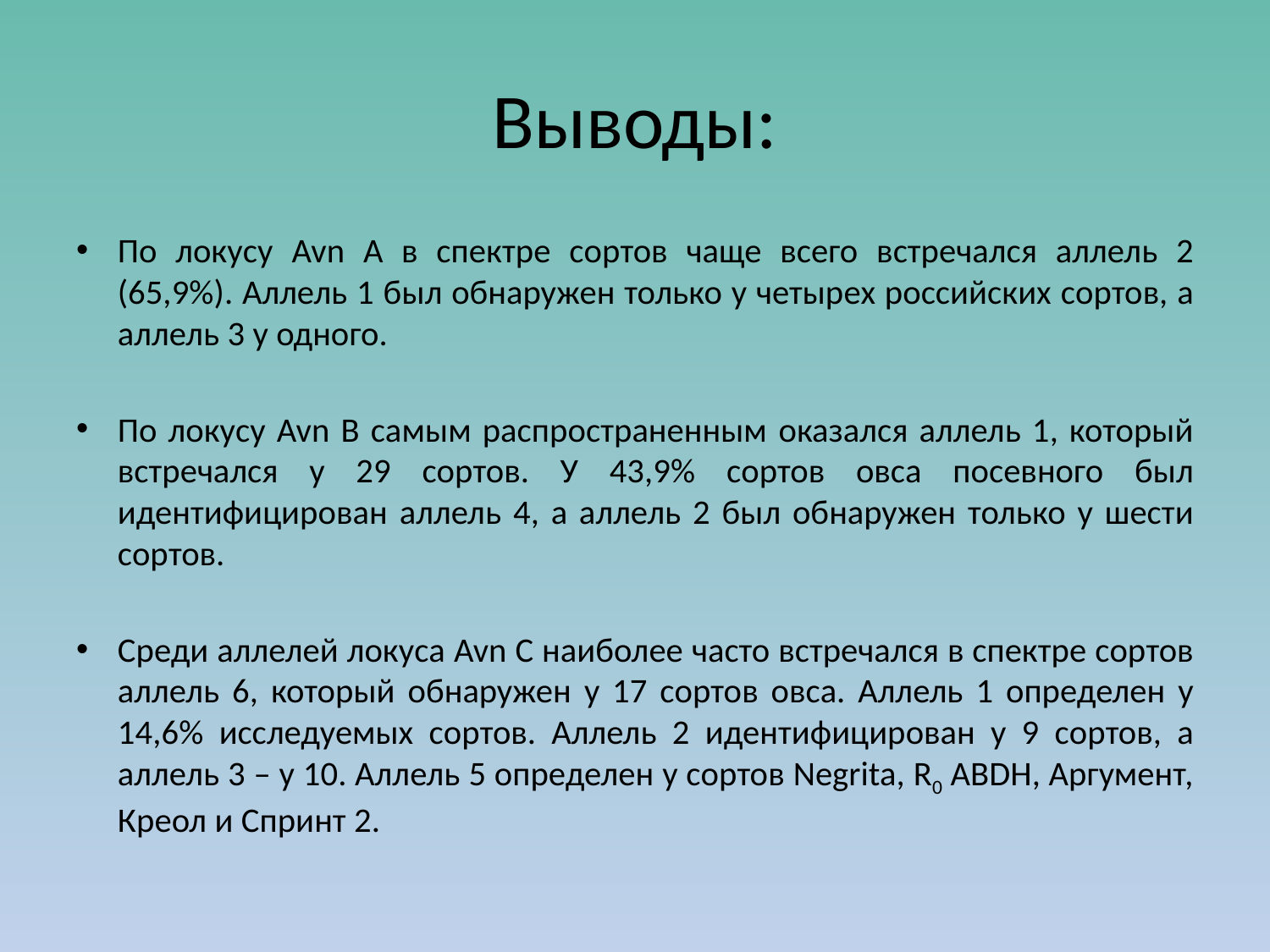

# Выводы:
По локусу Avn A в спектре сортов чаще всего встречался аллель 2 (65,9%). Аллель 1 был обнаружен только у четырех российских сортов, а аллель 3 у одного.

По локусу Avn B самым распространенным оказался аллель 1, который встречался у 29 сортов. У 43,9% сортов овса посевного был идентифицирован аллель 4, а аллель 2 был обнаружен только у шести сортов.

Среди аллелей локуса Avn C наиболее часто встречался в спектре сортов аллель 6, который обнаружен у 17 сортов овса. Аллель 1 определен у 14,6% исследуемых сортов. Аллель 2 идентифицирован у 9 сортов, а аллель 3 – у 10. Аллель 5 определен у сортов Negrita, R0 ABDH, Аргумент, Креол и Спринт 2.